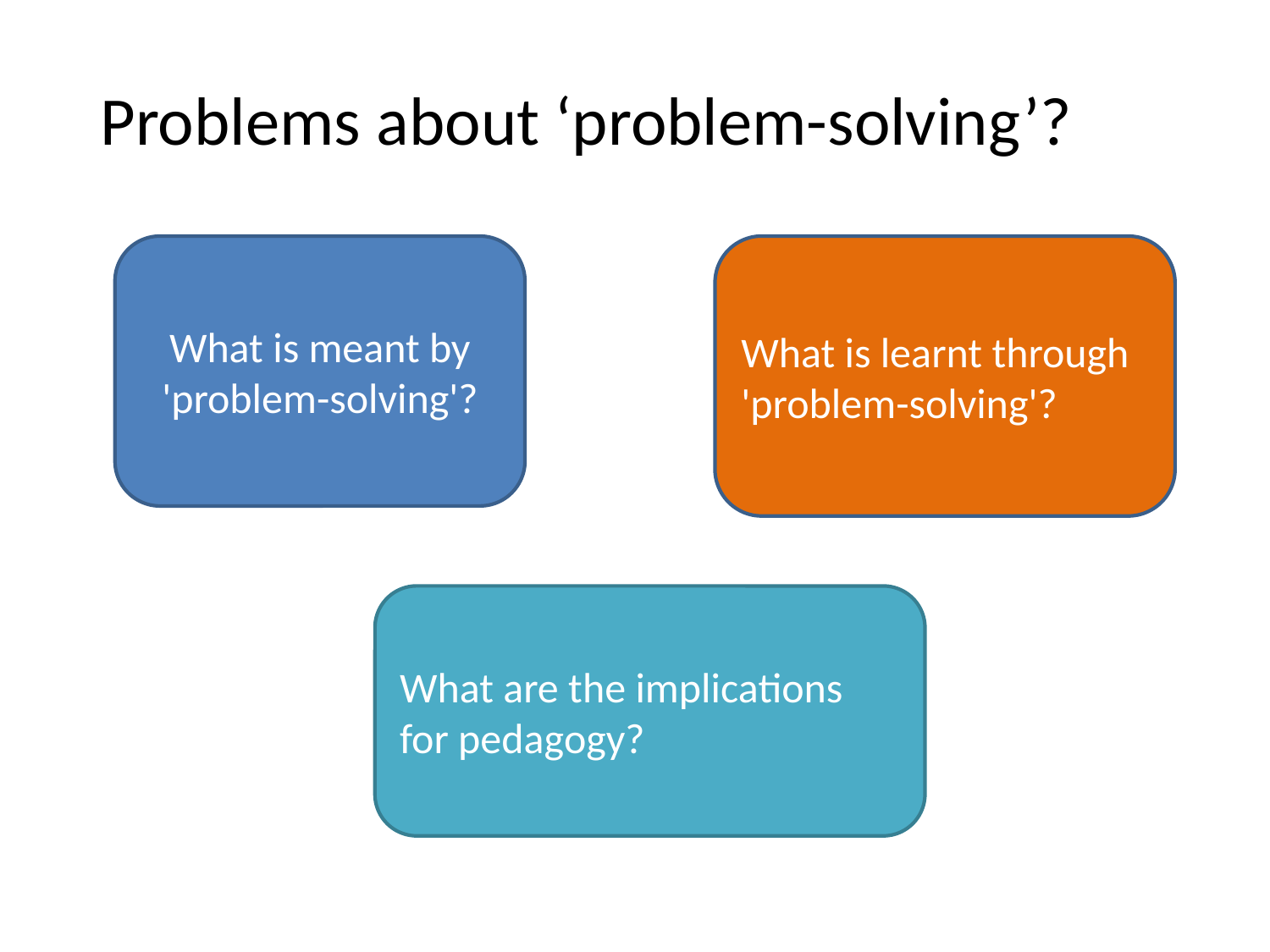

Problems about ‘problem-solving’?

What is meant by 'problem-solving'?
What is learnt through 'problem-solving'?
What are the implications for pedagogy?